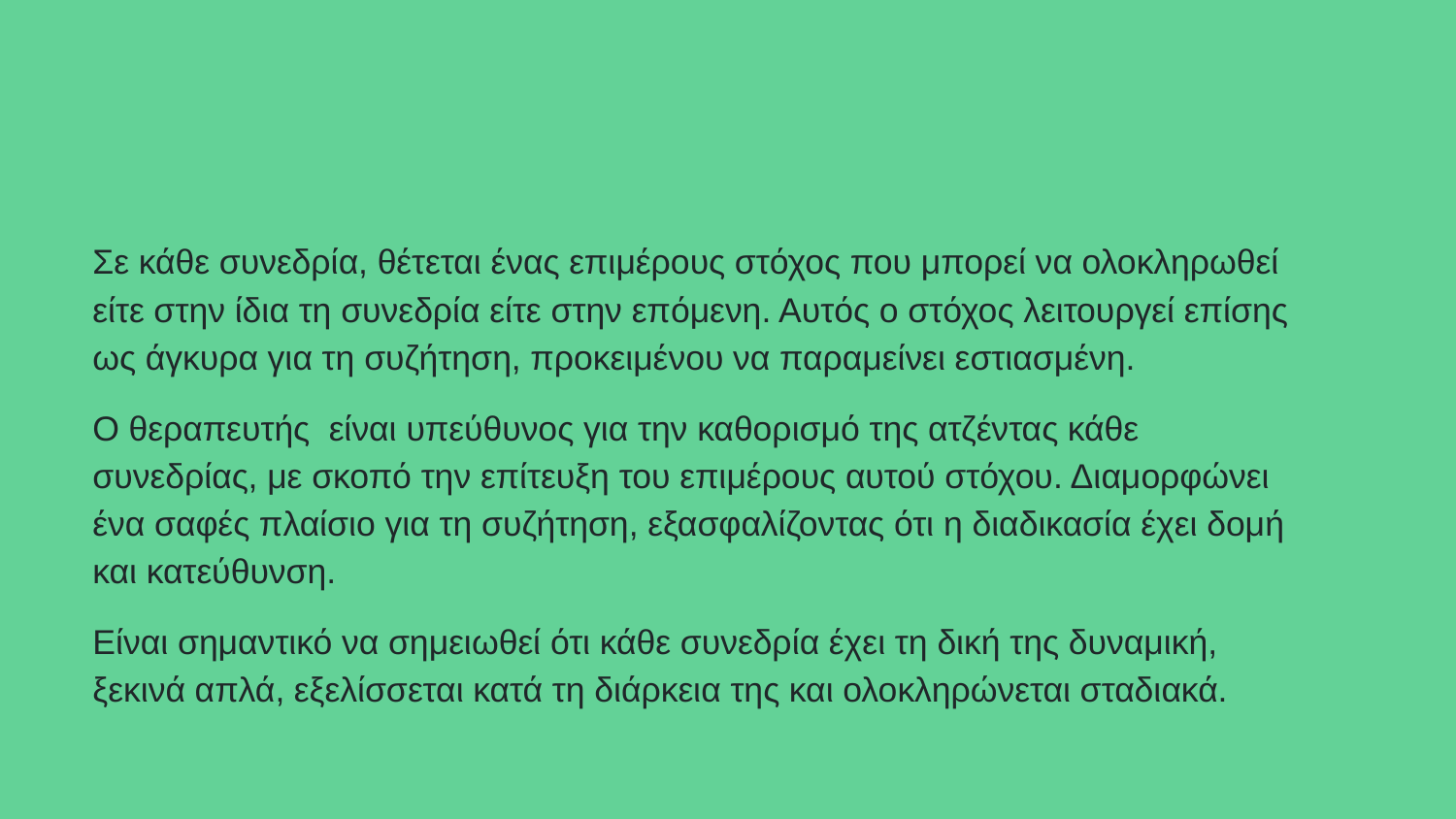

# Σε κάθε συνεδρία, θέτεται ένας επιμέρους στόχος που μπορεί να ολοκληρωθεί είτε στην ίδια τη συνεδρία είτε στην επόμενη. Αυτός ο στόχος λειτουργεί επίσης ως άγκυρα για τη συζήτηση, προκειμένου να παραμείνει εστιασμένη.
Ο θεραπευτής  είναι υπεύθυνος για την καθορισμό της ατζέντας κάθε συνεδρίας, με σκοπό την επίτευξη του επιμέρους αυτού στόχου. Διαμορφώνει ένα σαφές πλαίσιο για τη συζήτηση, εξασφαλίζοντας ότι η διαδικασία έχει δομή και κατεύθυνση.
Είναι σημαντικό να σημειωθεί ότι κάθε συνεδρία έχει τη δική της δυναμική, ξεκινά απλά, εξελίσσεται κατά τη διάρκεια της και ολοκληρώνεται σταδιακά.